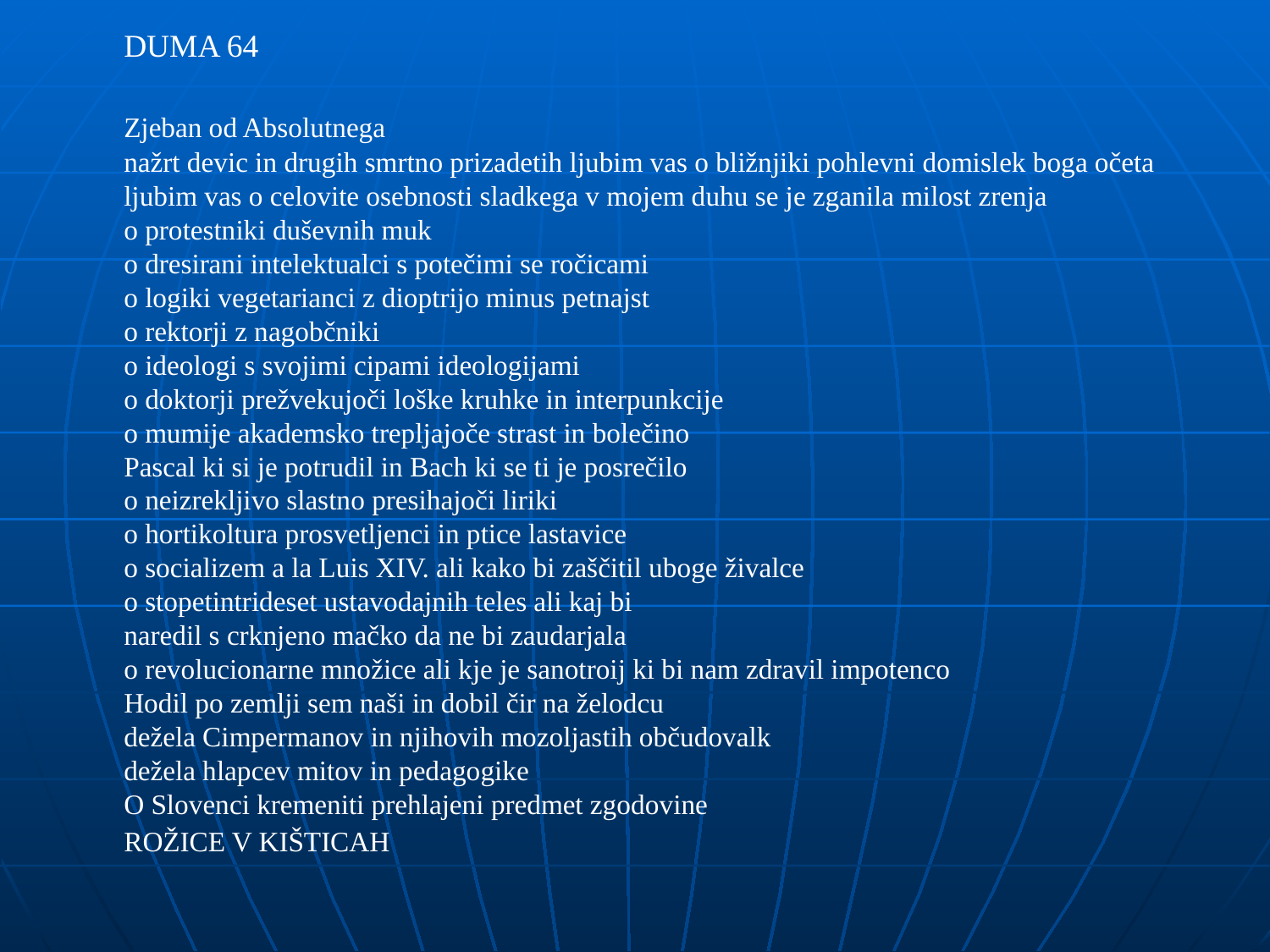

DUMA 64

	Zjeban od Absolutnega
nažrt devic in drugih smrtno prizadetih ljubim vas o bližnjiki pohlevni domislek boga očeta
ljubim vas o celovite osebnosti sladkega v mojem duhu se je zganila milost zrenja
o protestniki duševnih muk
o dresirani intelektualci s potečimi se ročicami
o logiki vegetarianci z dioptrijo minus petnajst
o rektorji z nagobčniki
o ideologi s svojimi cipami ideologijami
o doktorji prežvekujoči loške kruhke in interpunkcije
o mumije akademsko trepljajoče strast in bolečino
Pascal ki si je potrudil in Bach ki se ti je posrečilo
o neizrekljivo slastno presihajoči liriki
o hortikoltura prosvetljenci in ptice lastavice
o socializem a la Luis XIV. ali kako bi zaščitil uboge živalce
o stopetintrideset ustavodajnih teles ali kaj bi
naredil s crknjeno mačko da ne bi zaudarjala
o revolucionarne množice ali kje je sanotroij ki bi nam zdravil impotenco
Hodil po zemlji sem naši in dobil čir na želodcu
dežela Cimpermanov in njihovih mozoljastih občudovalk
dežela hlapcev mitov in pedagogike
O Slovenci kremeniti prehlajeni predmet zgodovine
ROŽICE V KIŠTICAH